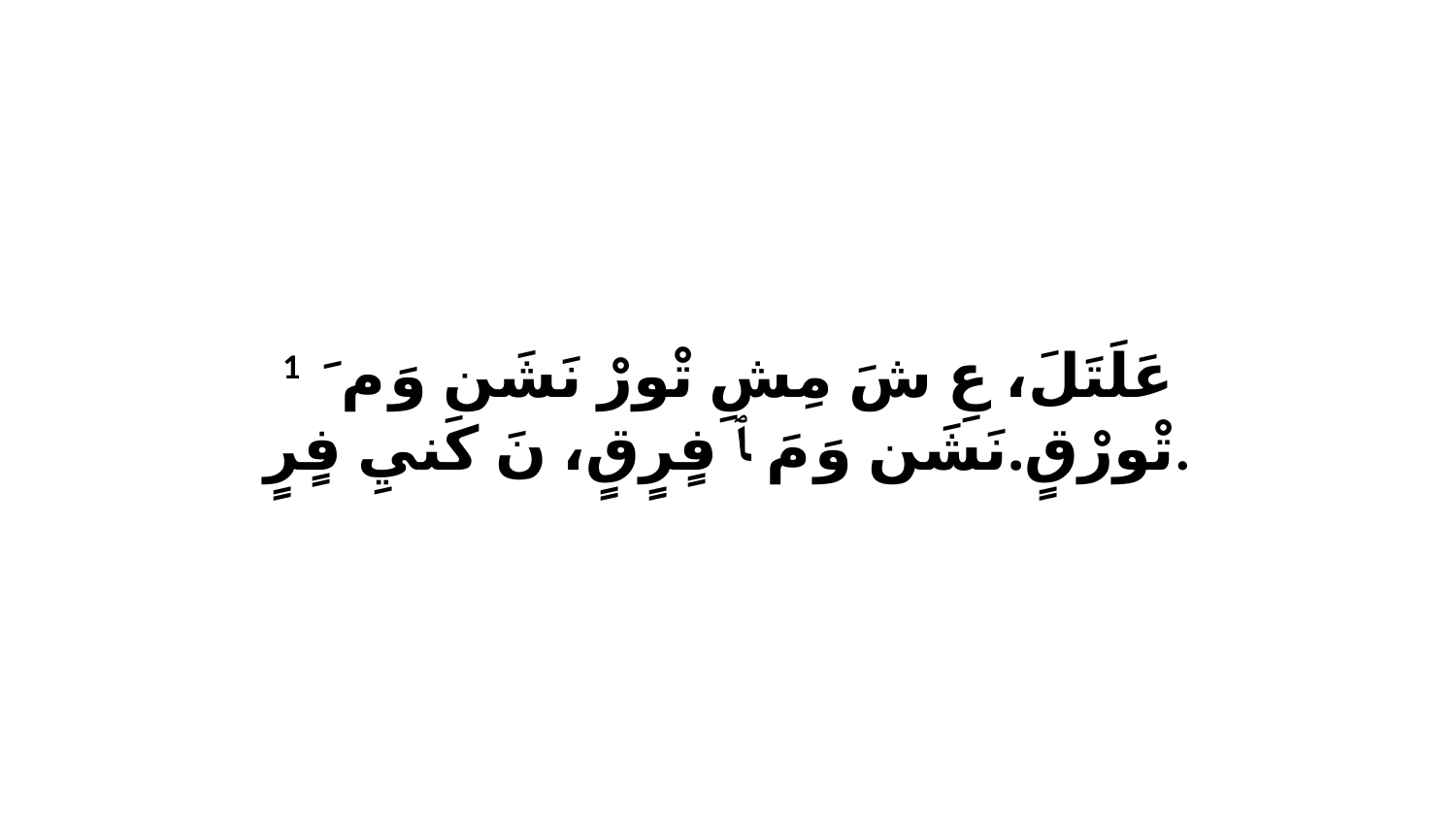

1 عَلَتَلَ، عِ شَ مِشِ تْورْ نَشَن وَ مَ ﭑ تْورْقٍ.نَشَن وَ مَ ﭑ فٍرٍقٍ، نَ كَنيِ فٍرٍ.